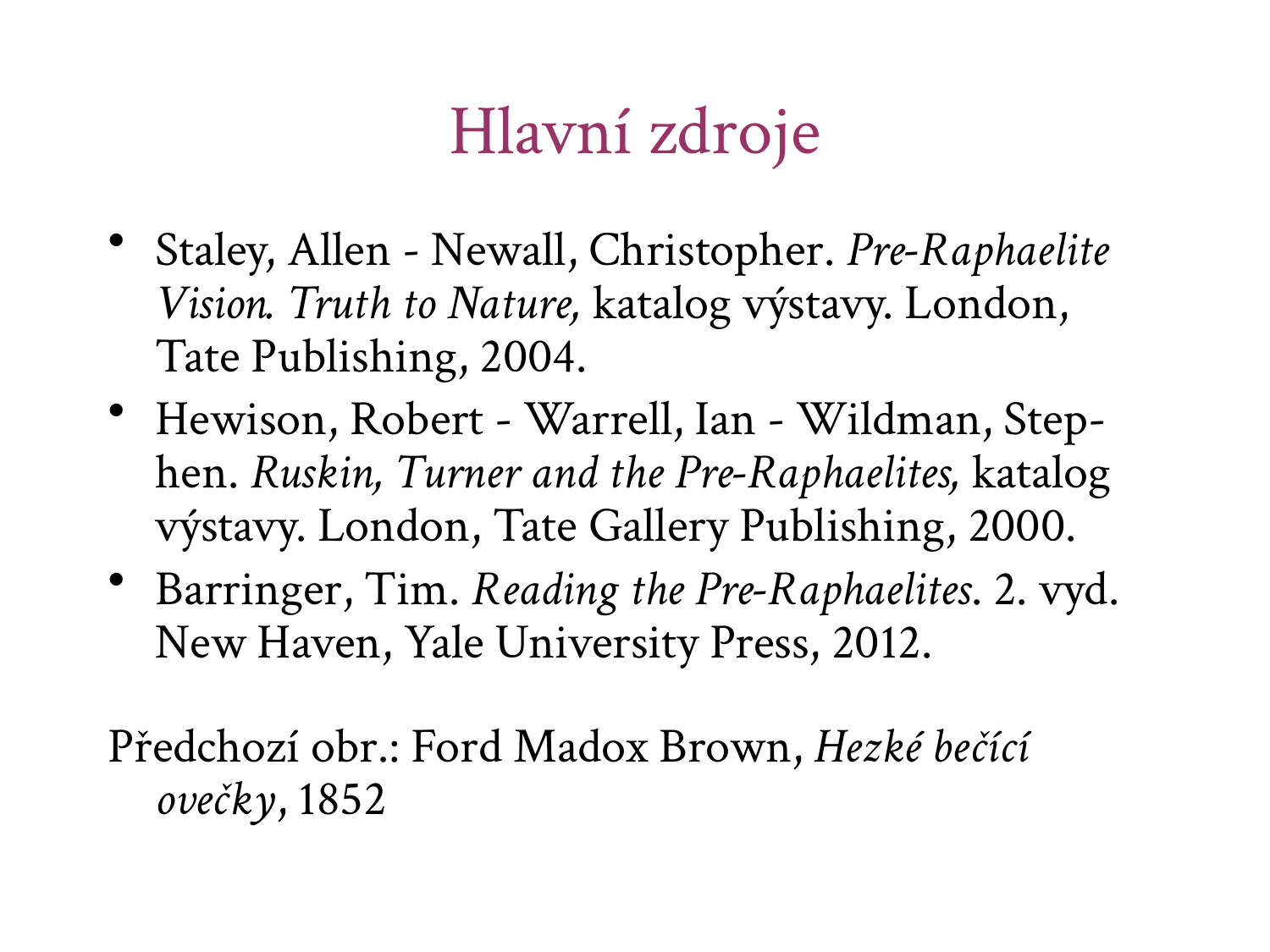

# Hlavní zdroje
Staley, Allen - Newall, Christopher. Pre-Raphaelite Vision. Truth to Nature, katalog výstavy. London, Tate Publishing, 2004.
Hewison, Robert - Warrell, Ian - Wildman, Step-hen. Ruskin, Turner and the Pre-Raphaelites, katalog výstavy. London, Tate Gallery Publishing, 2000.
Barringer, Tim. Reading the Pre-Raphaelites. 2. vyd. New Haven, Yale University Press, 2012.

Předchozí obr.: Ford Madox Brown, Hezké bečící ovečky, 1852